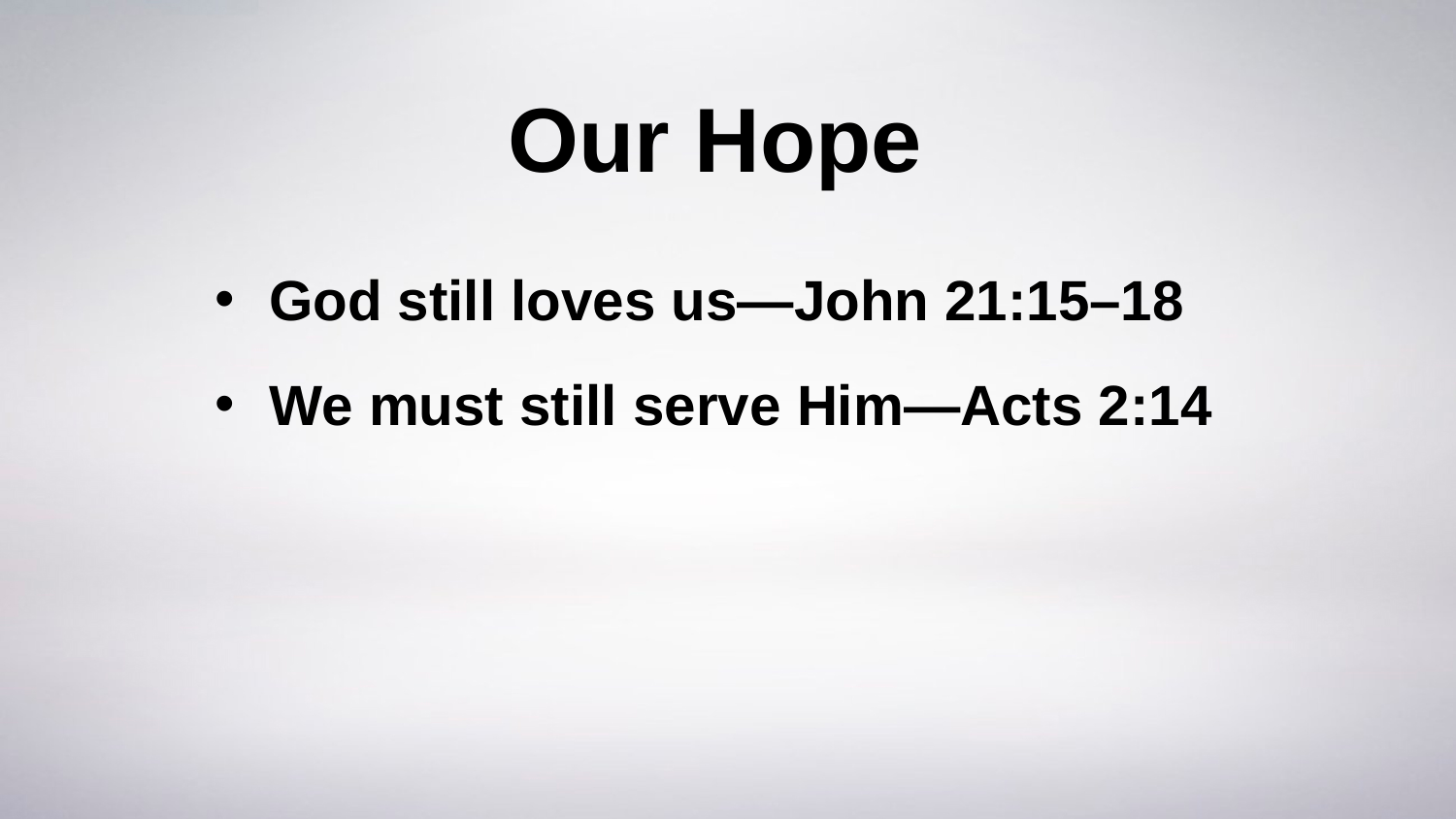

# Our Hope
God still loves us—John 21:15–18
We must still serve Him—Acts 2:14